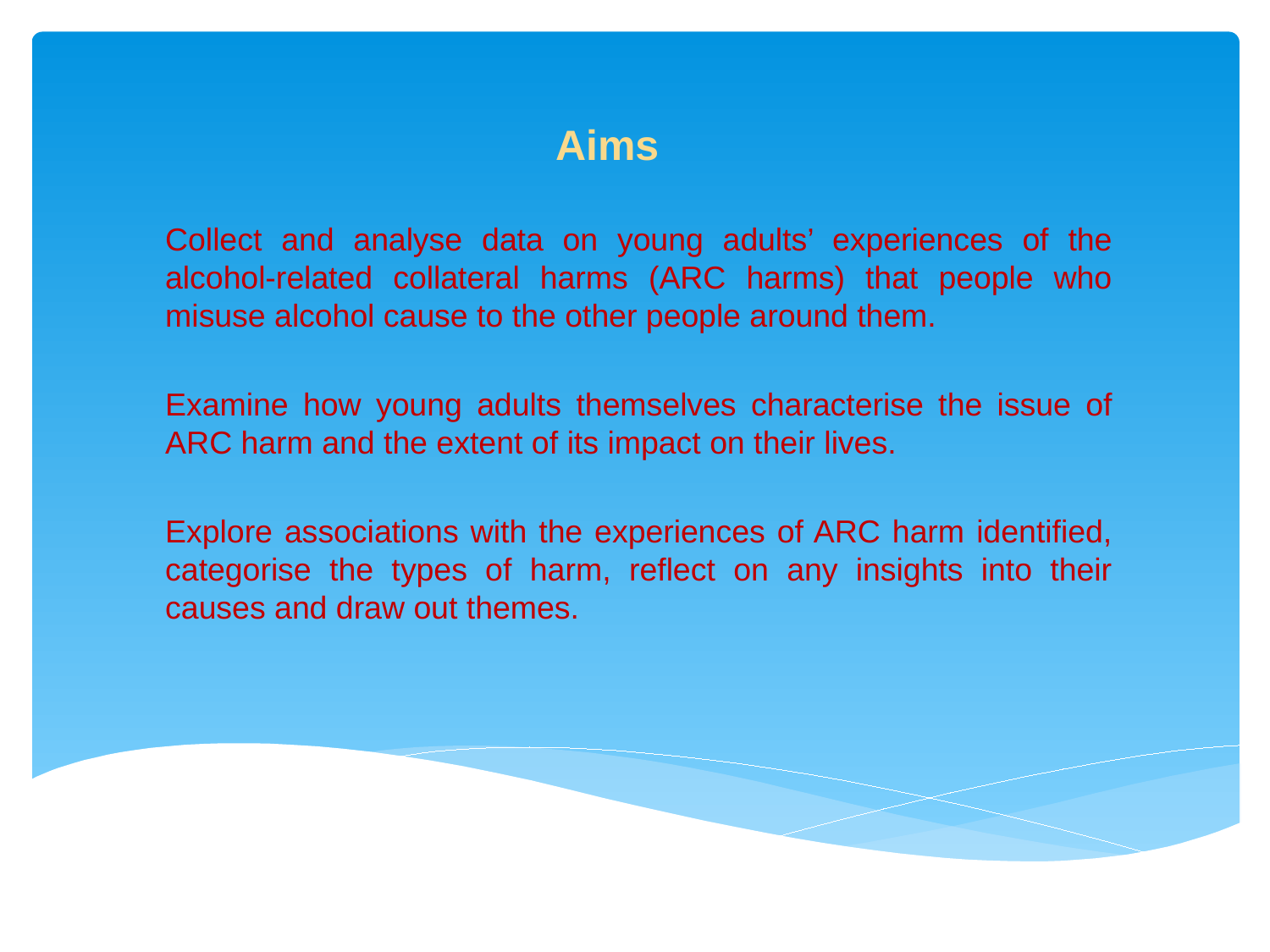

# Aims
Collect and analyse data on young adults’ experiences of the alcohol-related collateral harms (ARC harms) that people who misuse alcohol cause to the other people around them.

Examine how young adults themselves characterise the issue of ARC harm and the extent of its impact on their lives.

Explore associations with the experiences of ARC harm identified, categorise the types of harm, reflect on any insights into their causes and draw out themes.